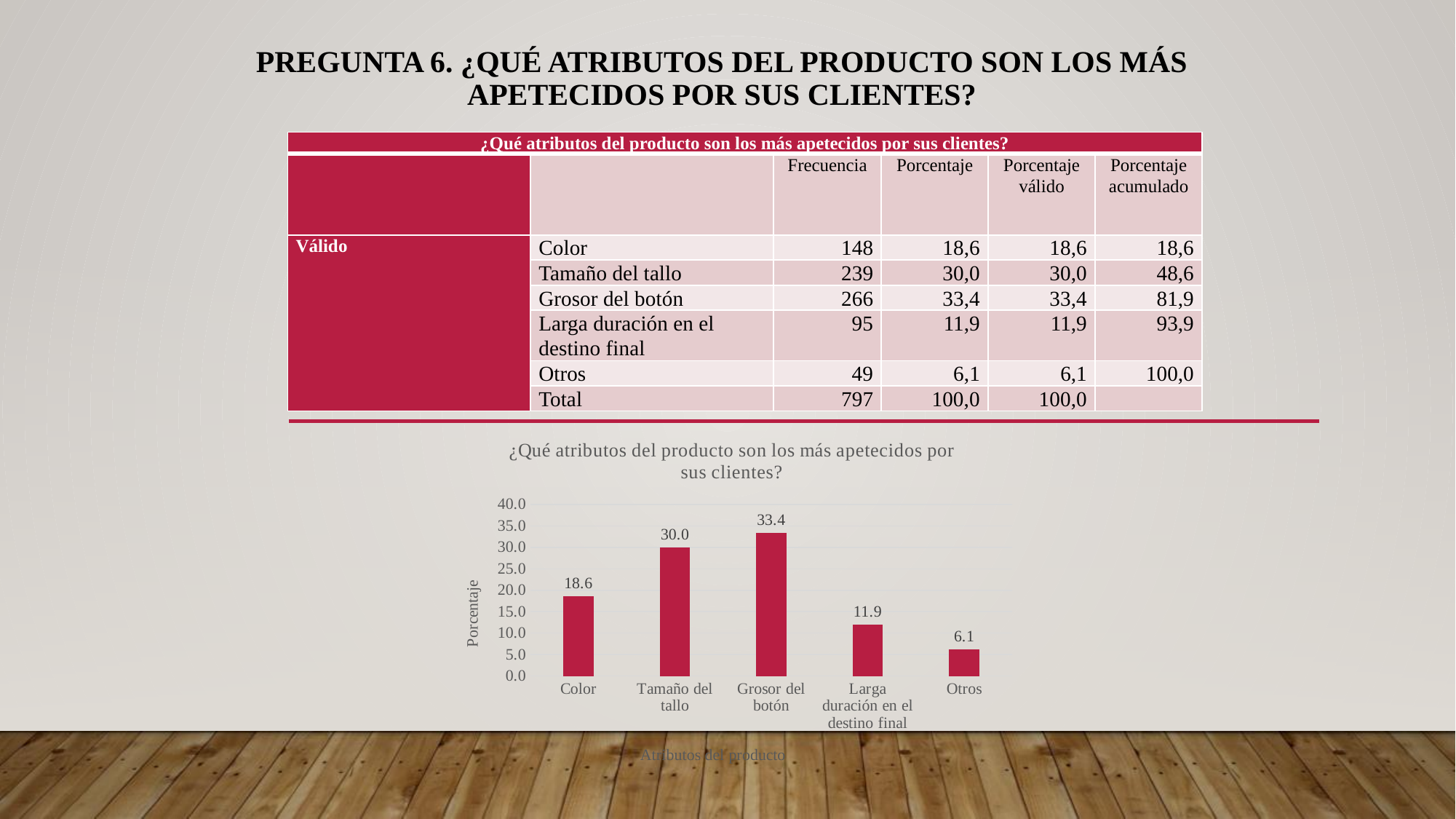

# Pregunta 6. ¿Qué atributos del producto son los más apetecidos por sus clientes?
| ¿Qué atributos del producto son los más apetecidos por sus clientes? |  |  |  |  |  |
| --- | --- | --- | --- | --- | --- |
|  |  | Frecuencia | Porcentaje | Porcentaje válido | Porcentaje acumulado |
| Válido | Color | 148 | 18,6 | 18,6 | 18,6 |
|  | Tamaño del tallo | 239 | 30,0 | 30,0 | 48,6 |
|  | Grosor del botón | 266 | 33,4 | 33,4 | 81,9 |
|  | Larga duración en el destino final | 95 | 11,9 | 11,9 | 93,9 |
|  | Otros | 49 | 6,1 | 6,1 | 100,0 |
|  | Total | 797 | 100,0 | 100,0 |  |

### Chart: ¿Qué atributos del producto son los más apetecidos por sus clientes?

| Category | Porcentaje |
|---|---|
| Color | 18.569636135508155 |
| Tamaño del tallo | 29.98745294855709 |
| Grosor del botón | 33.37515683814304 |
| Larga duración en el destino final | 11.91969887076537 |
| Otros | 6.148055207026349 |